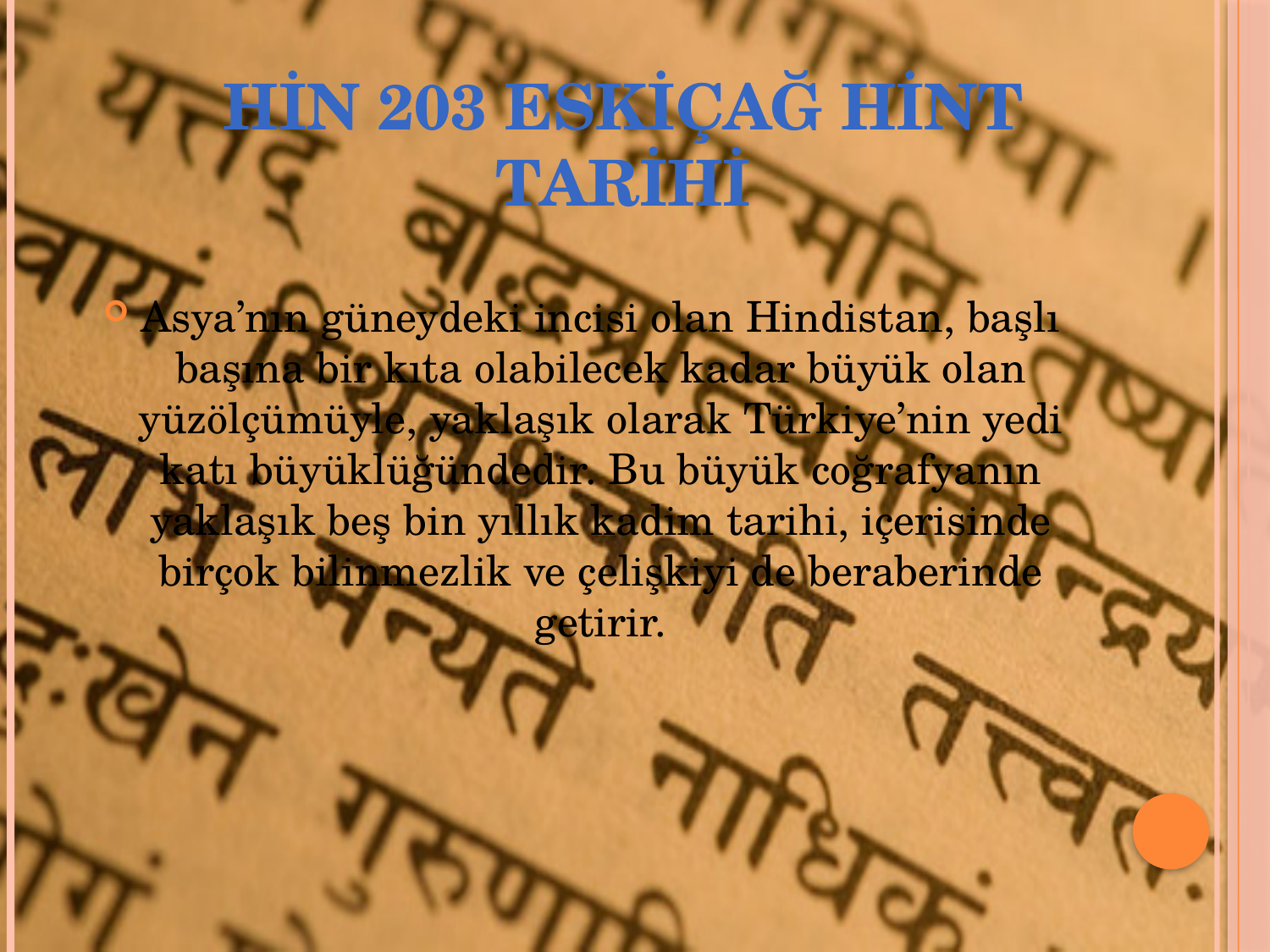

# Hin 203 eskiçağ hint tarihi

Asya’nın güneydeki incisi olan Hindistan, başlı başına bir kıta olabilecek kadar büyük olan yüzölçümüyle, yaklaşık olarak Türkiye’nin yedi katı büyüklüğündedir. Bu büyük coğrafyanın yaklaşık beş bin yıllık kadim tarihi, içerisinde birçok bilinmezlik ve çelişkiyi de beraberinde getirir.